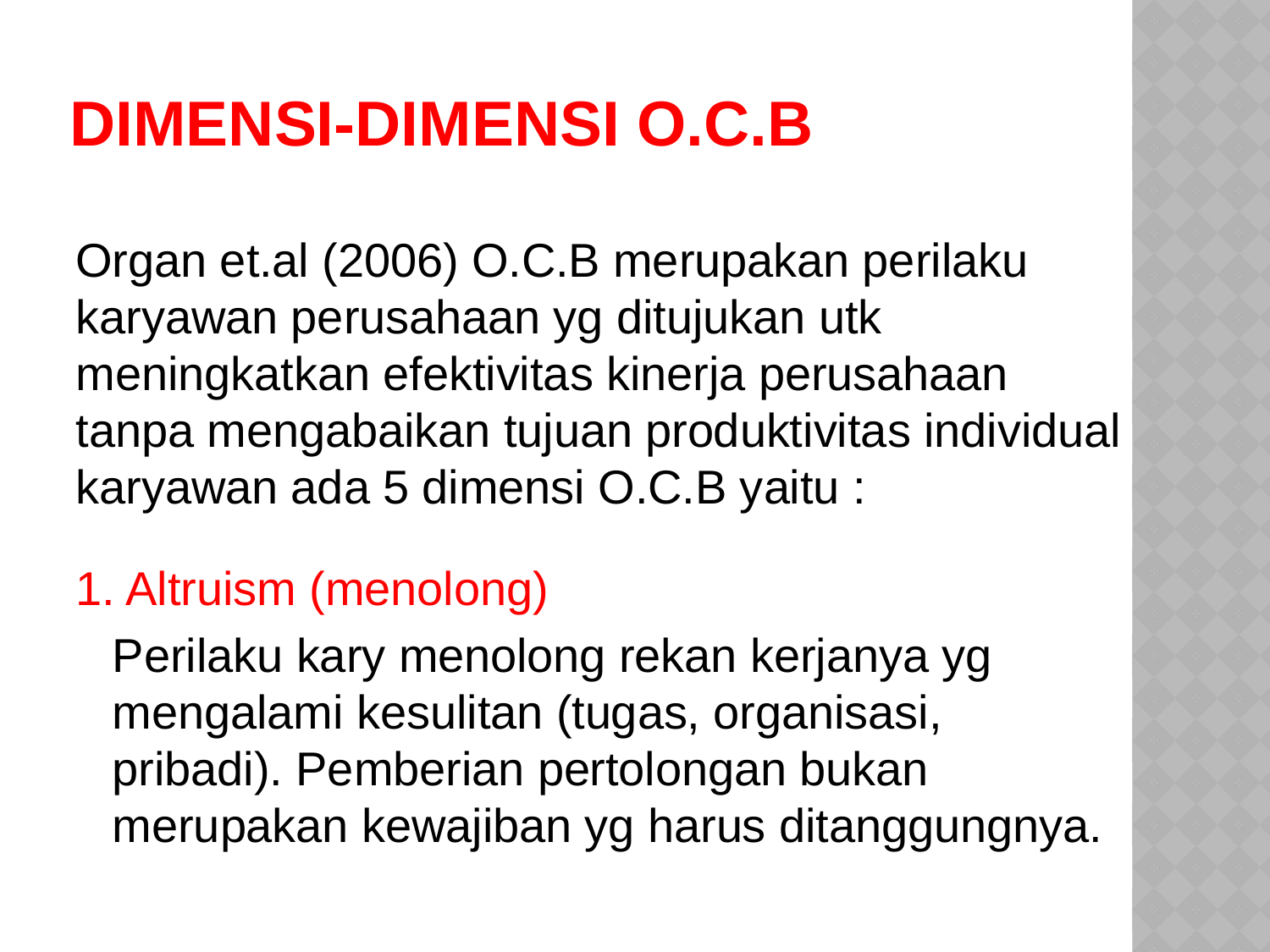

# DIMENSI-DIMENSI O.C.B
Organ et.al (2006) O.C.B merupakan perilaku karyawan perusahaan yg ditujukan utk meningkatkan efektivitas kinerja perusahaan tanpa mengabaikan tujuan produktivitas individual karyawan ada 5 dimensi O.C.B yaitu :

1. Altruism (menolong)
	Perilaku kary menolong rekan kerjanya yg mengalami kesulitan (tugas, organisasi, pribadi). Pemberian pertolongan bukan merupakan kewajiban yg harus ditanggungnya.